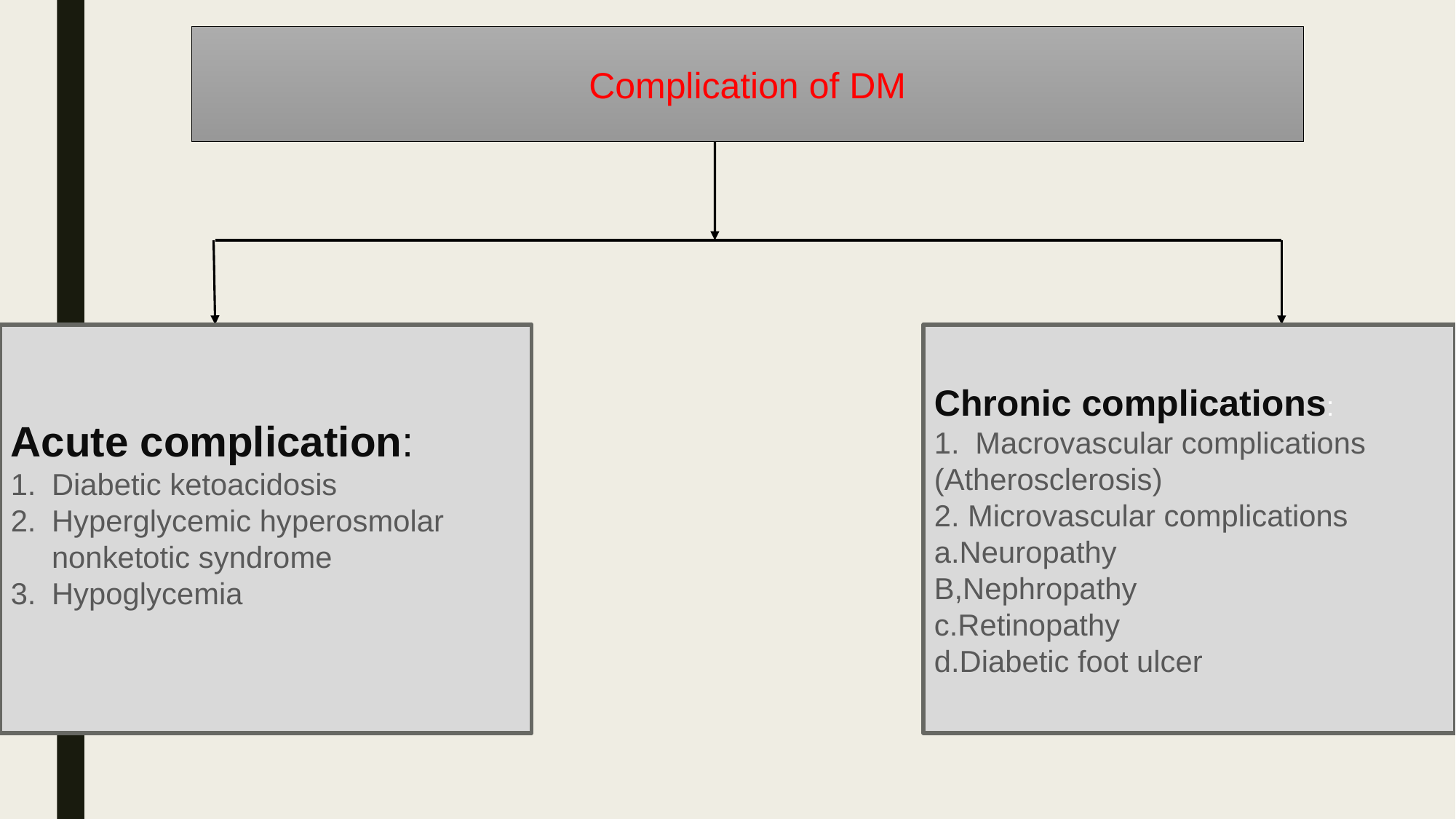

Complication of DM
Chronic complications:
Macrovascular complications
(Atherosclerosis)
2. Microvascular complications
a.Neuropathy
B,Nephropathy
c.Retinopathy
d.Diabetic foot ulcer
Acute complication:
Diabetic ketoacidosis
Hyperglycemic hyperosmolar nonketotic syndrome
Hypoglycemia